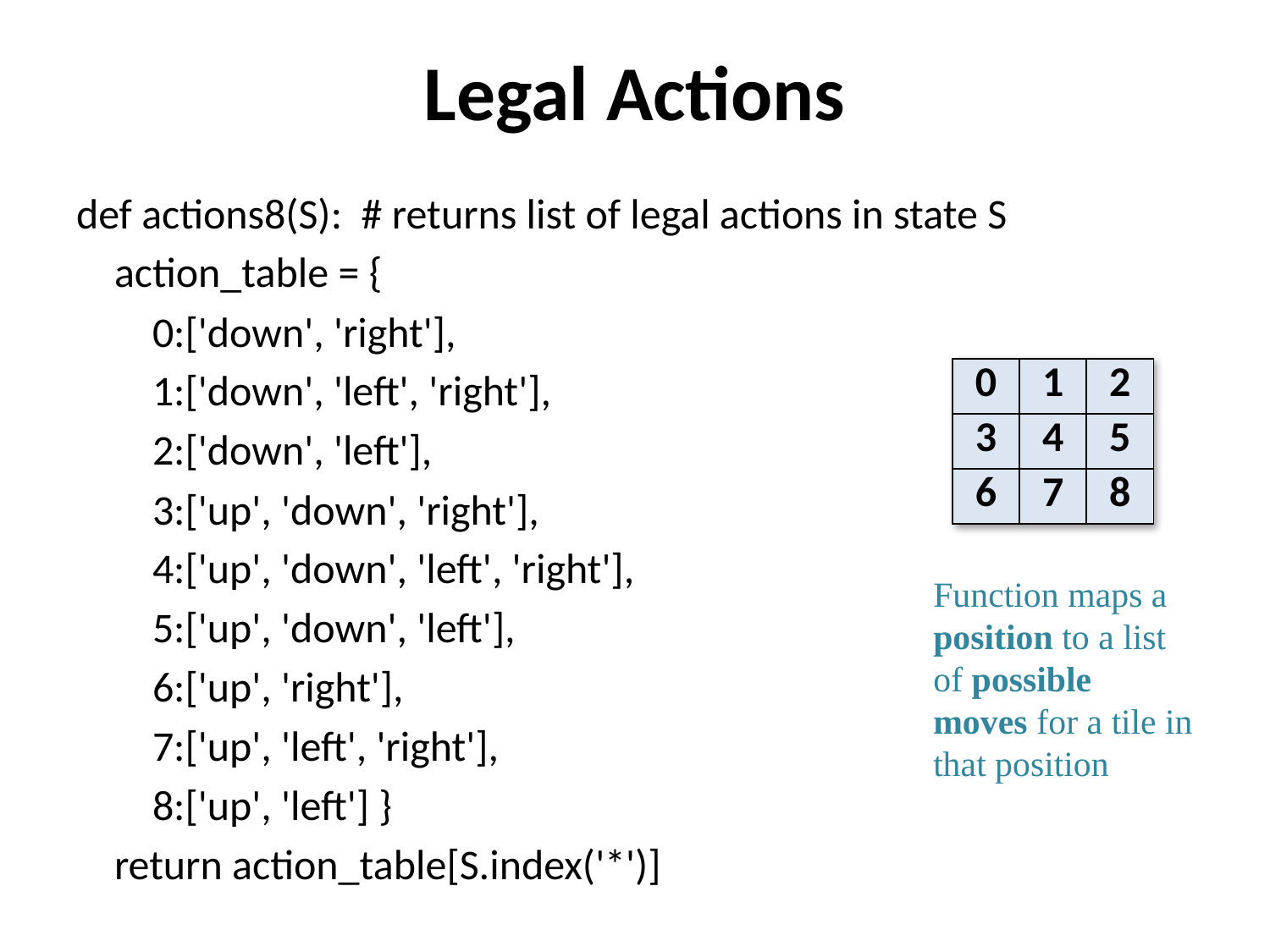

# Legal Actions
def actions8(S):  # returns list of legal actions in state S
    action_table = {
        0:['down', 'right'],
        1:['down', 'left', 'right'],
        2:['down', 'left'],
        3:['up', 'down', 'right'],
        4:['up', 'down', 'left', 'right'],
        5:['up', 'down', 'left'],
        6:['up', 'right'],
        7:['up', 'left', 'right'],
        8:['up', 'left'] }
    return action_table[S.index('*')]

| 0 | 1 | 2 |
| --- | --- | --- |
| 3 | 4 | 5 |
| 6 | 7 | 8 |
Function maps a position to a list of possible moves for a tile in that position